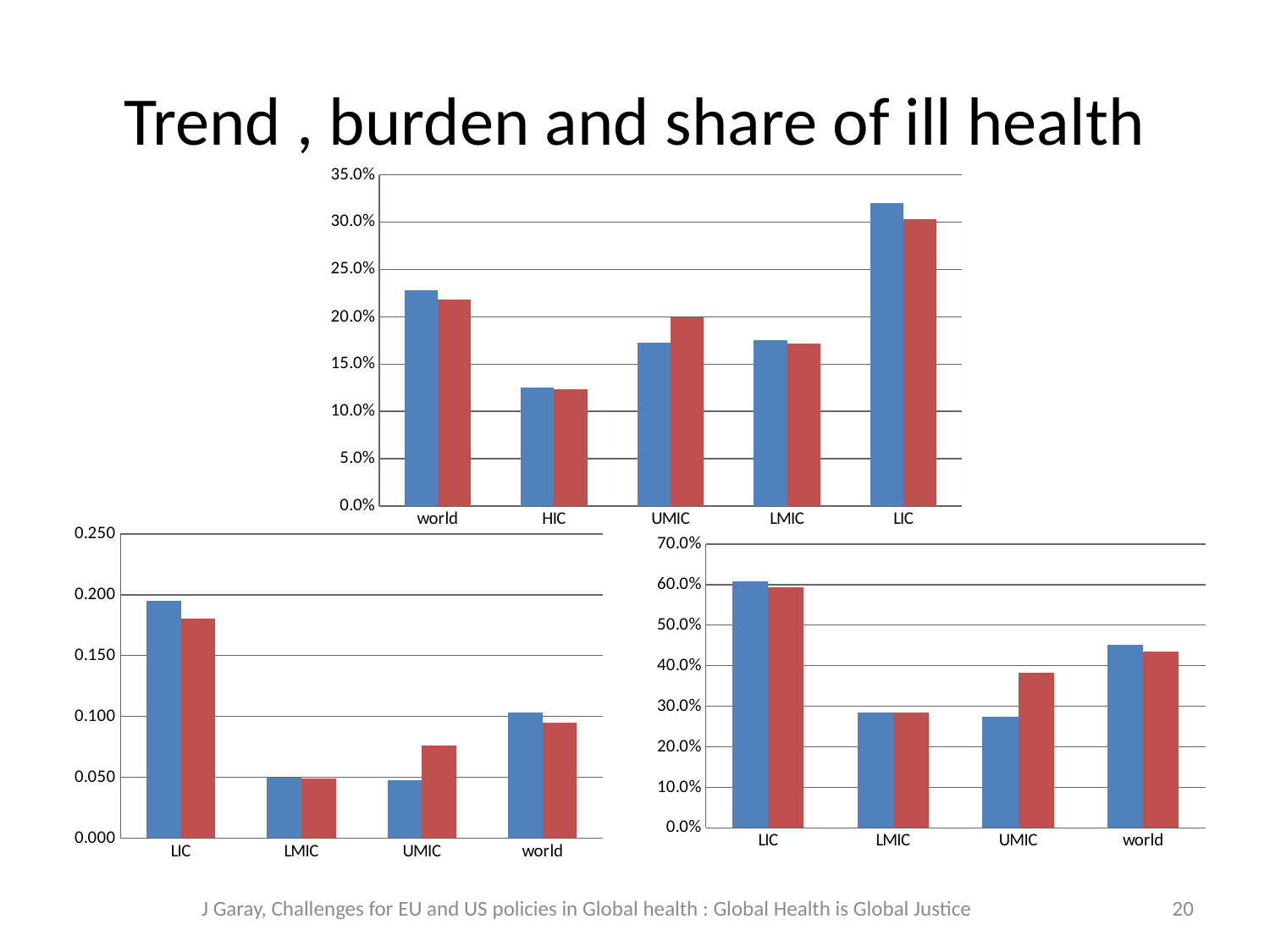

# Trend , burden and share of ill health

### Chart

| Category | 2002 | 2008 |
|---|---|---|
| world | 0.228306556793862 | 0.21791096757362016 |
| HIC | 0.125352585815864 | 0.12310780525887904 |
| UMIC | 0.172807962940773 | 0.19930932530745007 |
| LMIC | 0.17493820173559912 | 0.17186846182196416 |
| LIC | 0.32013425916452615 | 0.3031798937064463 |

### Chart

| Category | 2002 | 2008 |
|---|---|---|
| LIC | 0.19478167334866195 | 0.18007208844756709 |
| LMIC | 0.04958561591973513 | 0.048760656563085106 |
| UMIC | 0.04745537712490922 | 0.07620152004857124 |
| world | 0.10295397097799905 | 0.09480316231474163 |

### Chart

| Category | 2002 | 2008 |
|---|---|---|
| LIC | 0.6084374532641283 | 0.5939446915365784 |
| LMIC | 0.2834464709696674 | 0.283709157841859 |
| UMIC | 0.2746133703408902 | 0.38232792134048343 |
| world | 0.45094618579419815 | 0.4350545700858903 |
J Garay, Challenges for EU and US policies in Global health : Global Health is Global Justice
20